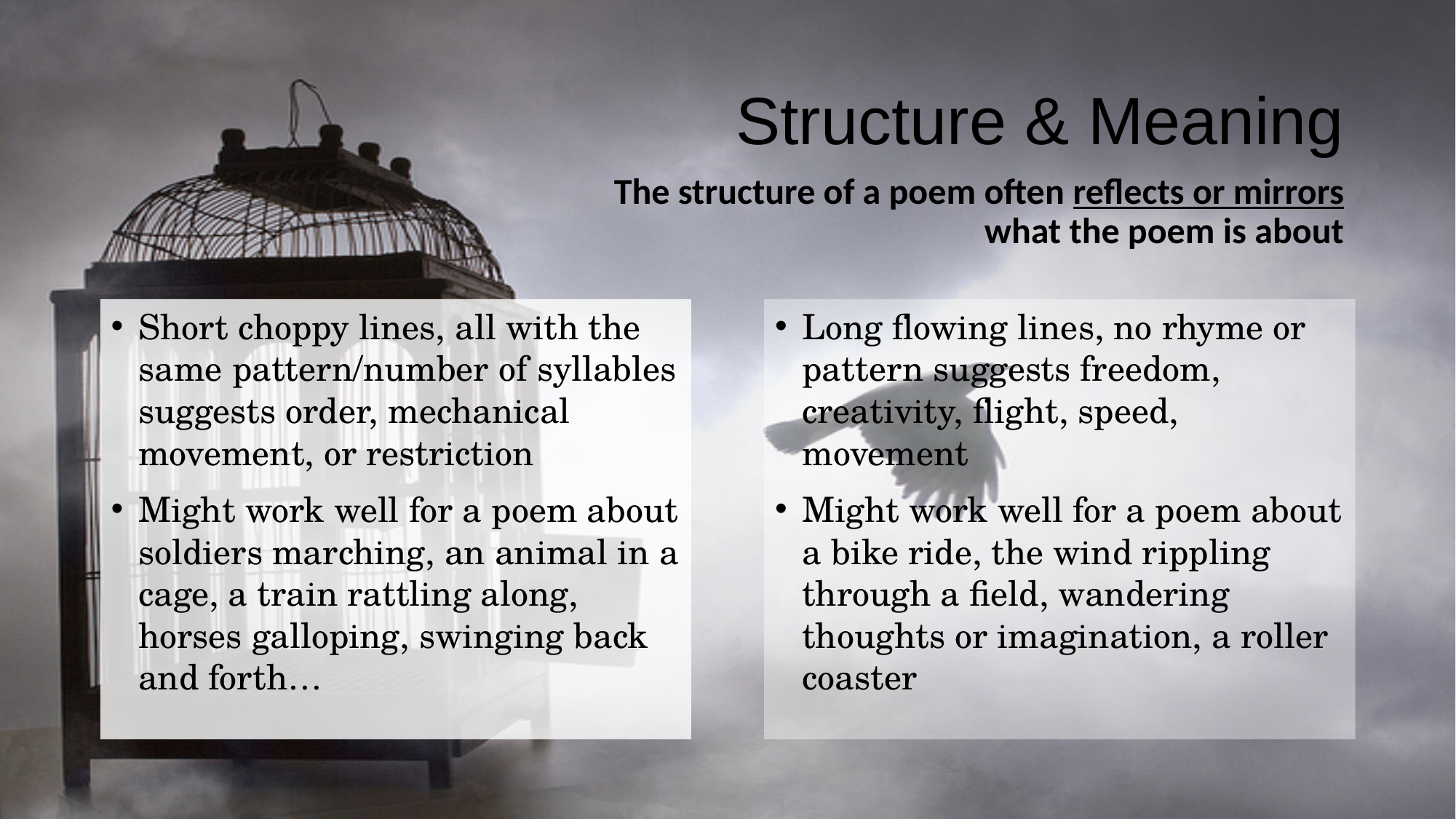

# Structure & Meaning
The structure of a poem often reflects or mirrors what the poem is about
Short choppy lines, all with the same pattern/number of syllables suggests order, mechanical movement, or restriction
Might work well for a poem about soldiers marching, an animal in a cage, a train rattling along, horses galloping, swinging back and forth…
Long flowing lines, no rhyme or pattern suggests freedom, creativity, flight, speed, movement
Might work well for a poem about a bike ride, the wind rippling through a field, wandering thoughts or imagination, a roller coaster